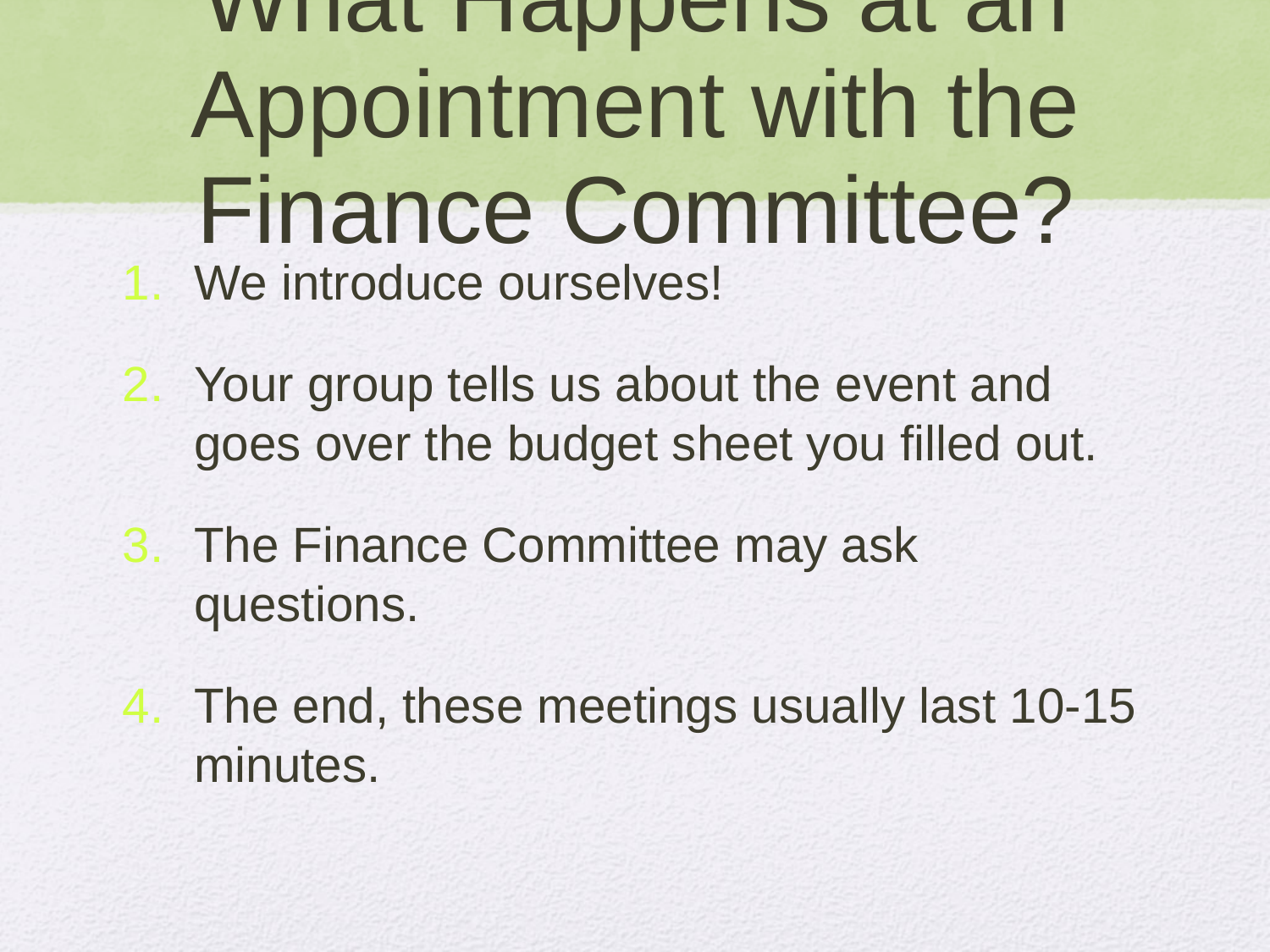

# What Happens at an Appointment with the Finance Committee?
We introduce ourselves!
Your group tells us about the event and goes over the budget sheet you filled out.
The Finance Committee may ask questions.
The end, these meetings usually last 10-15 minutes.